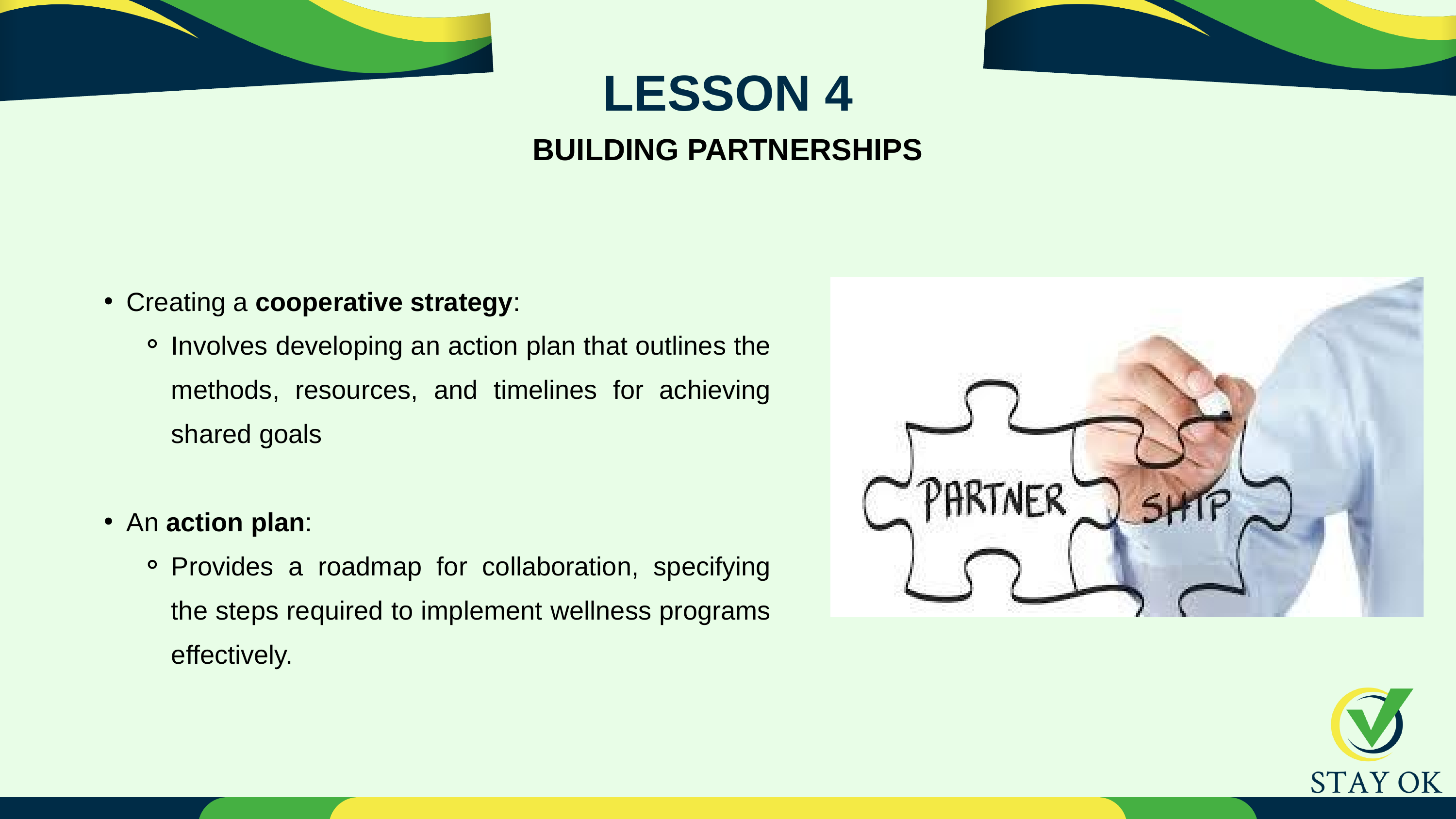

LESSON 4
BUILDING PARTNERSHIPS
Creating a cooperative strategy:
Involves developing an action plan that outlines the methods, resources, and timelines for achieving shared goals

An action plan:
Provides a roadmap for collaboration, specifying the steps required to implement wellness programs effectively.